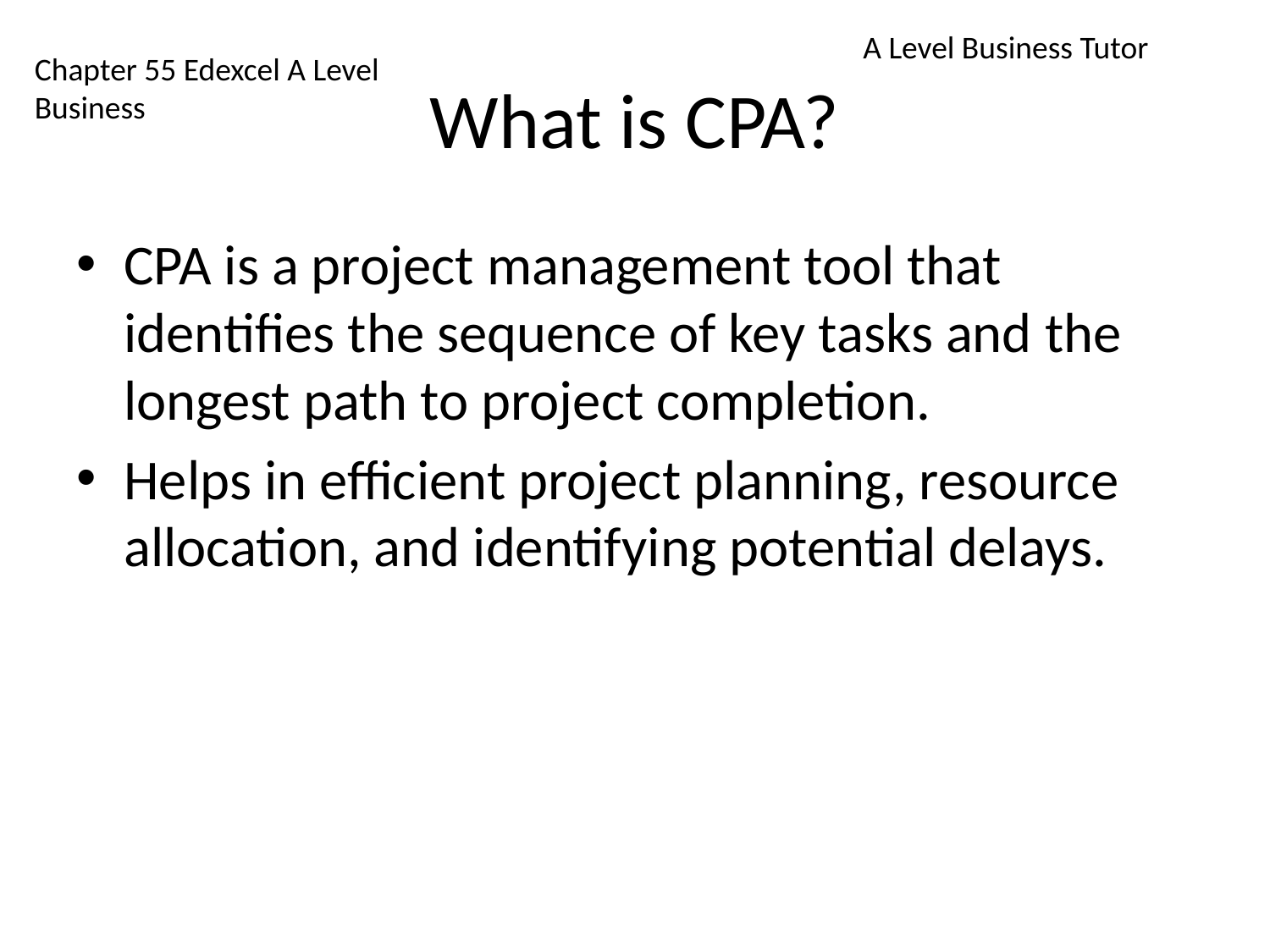

A Level Business Tutor
# What is CPA?
Chapter 55 Edexcel A Level Business
CPA is a project management tool that identifies the sequence of key tasks and the longest path to project completion.
Helps in efficient project planning, resource allocation, and identifying potential delays.